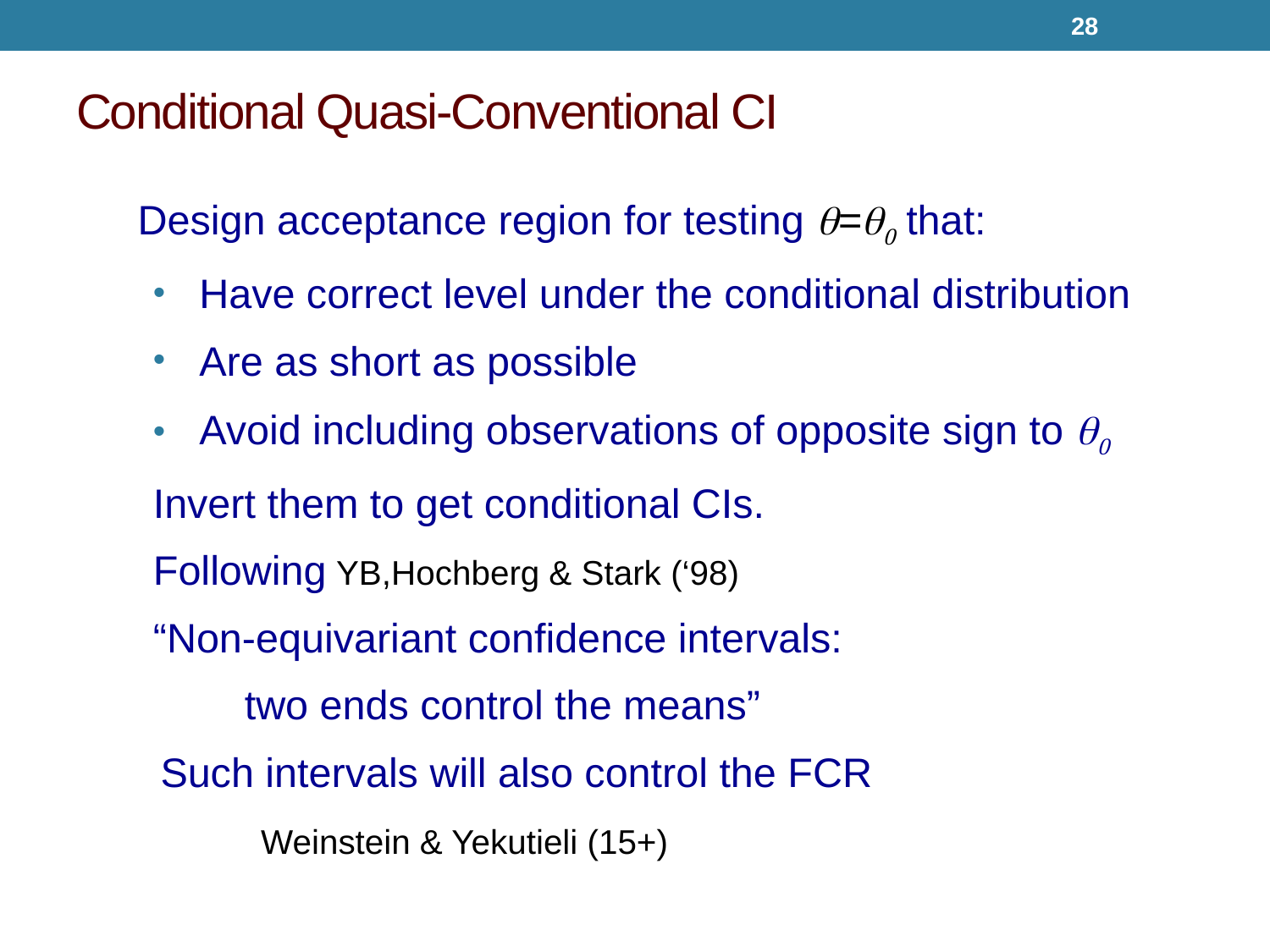

28
# Conditional Quasi-Conventional CI
Design acceptance region for testing θ=θ0 that:
Have correct level under the conditional distribution
Are as short as possible
Avoid including observations of opposite sign to θ0
Invert them to get conditional CIs.
Following YB,Hochberg & Stark (‘98)
“Non-equivariant confidence intervals:
			        two ends control the means”
  Such intervals will also control the FCR
				Weinstein & Yekutieli (15+)